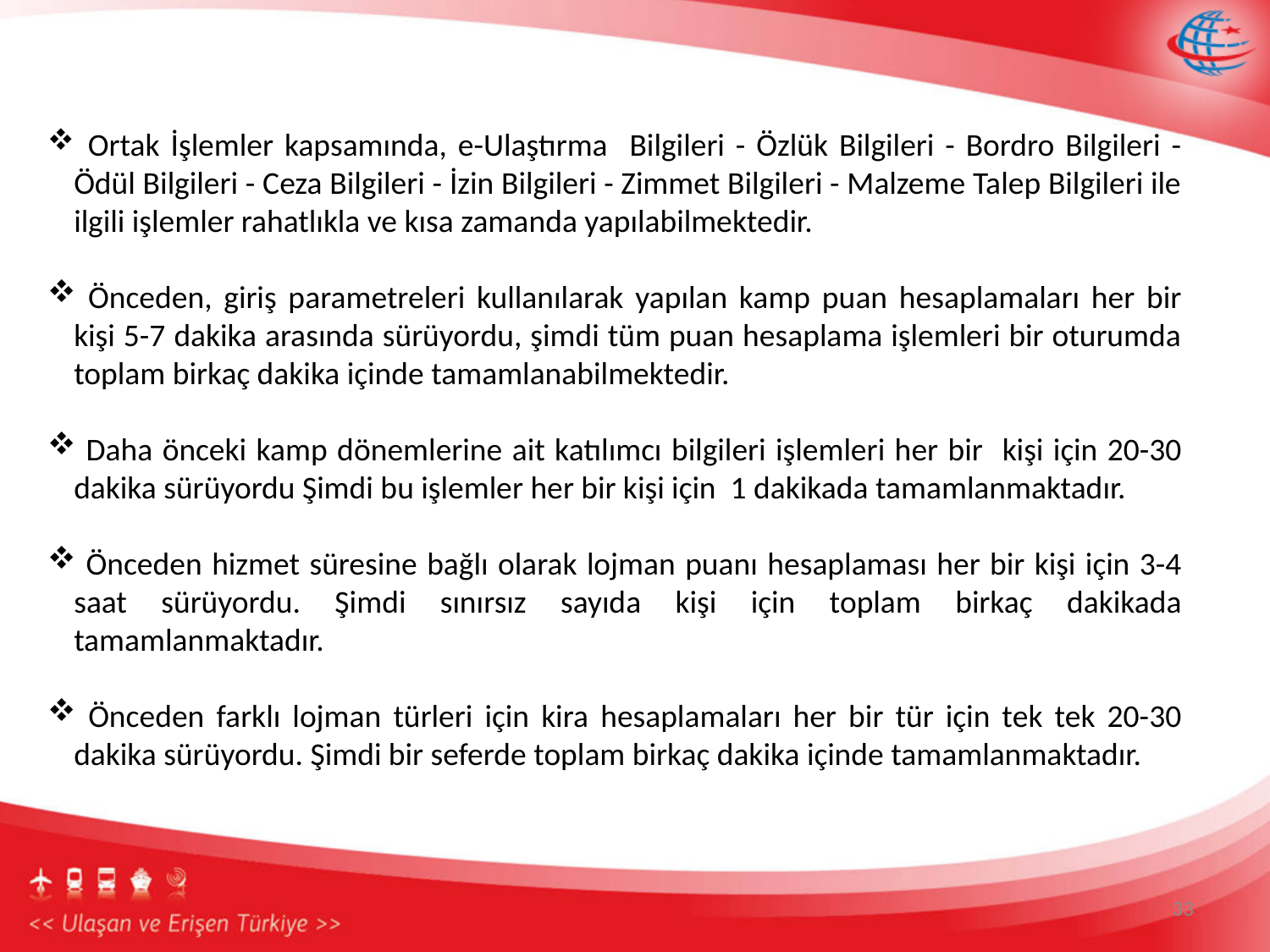

Ortak İşlemler kapsamında, e-Ulaştırma  Bilgileri - Özlük Bilgileri - Bordro Bilgileri - Ödül Bilgileri - Ceza Bilgileri - İzin Bilgileri - Zimmet Bilgileri - Malzeme Talep Bilgileri ile ilgili işlemler rahatlıkla ve kısa zamanda yapılabilmektedir.

 Önceden, giriş parametreleri kullanılarak yapılan kamp puan hesaplamaları her bir kişi 5-7 dakika arasında sürüyordu, şimdi tüm puan hesaplama işlemleri bir oturumda toplam birkaç dakika içinde tamamlanabilmektedir.

 Daha önceki kamp dönemlerine ait katılımcı bilgileri işlemleri her bir  kişi için 20-30 dakika sürüyordu Şimdi bu işlemler her bir kişi için  1 dakikada tamamlanmaktadır.

 Önceden hizmet süresine bağlı olarak lojman puanı hesaplaması her bir kişi için 3-4 saat sürüyordu. Şimdi sınırsız sayıda kişi için toplam birkaç dakikada tamamlanmaktadır.

 Önceden farklı lojman türleri için kira hesaplamaları her bir tür için tek tek 20-30 dakika sürüyordu. Şimdi bir seferde toplam birkaç dakika içinde tamamlanmaktadır.

33